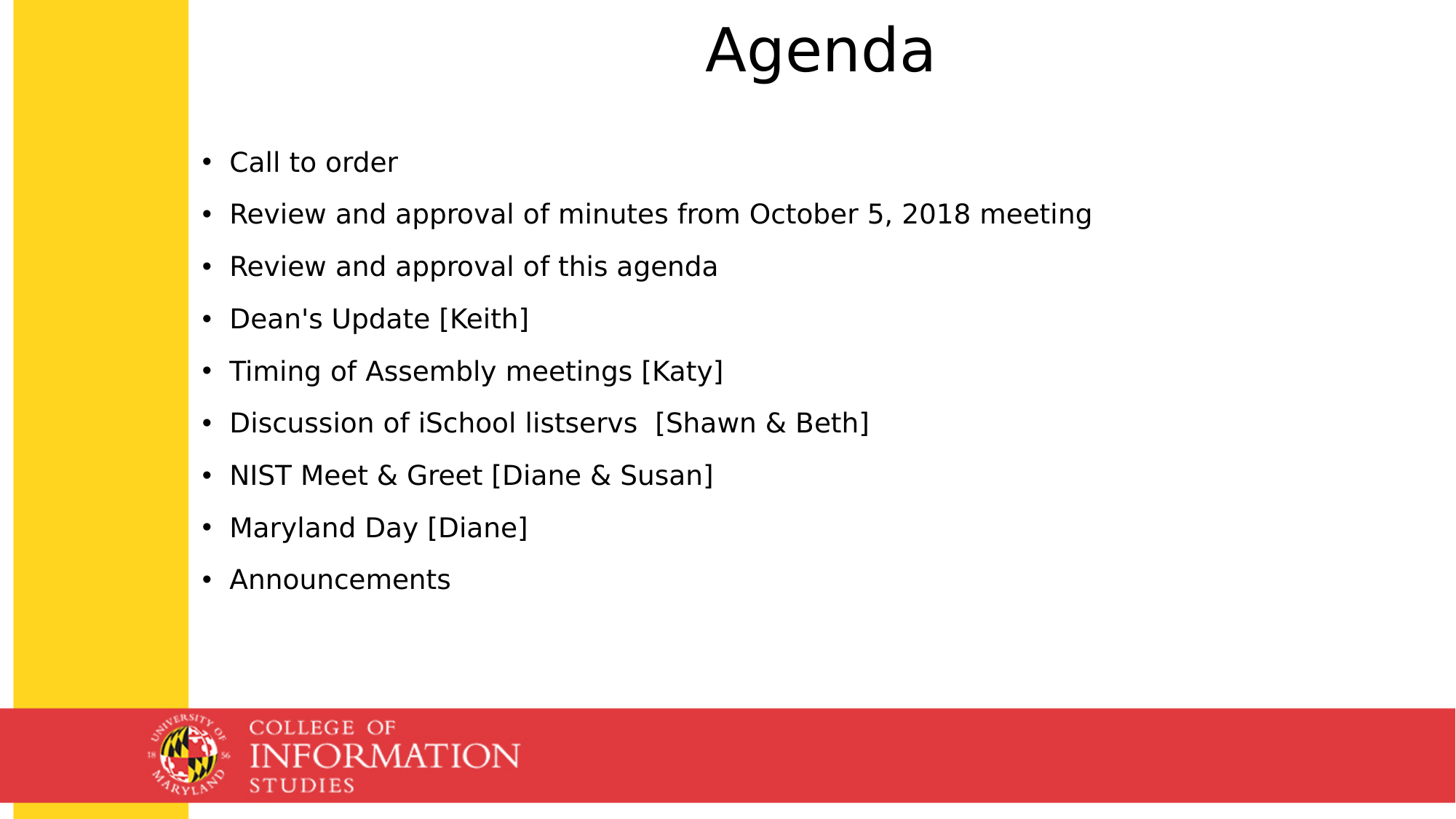

# Agenda
Call to order
Review and approval of minutes from October 5, 2018 meeting
Review and approval of this agenda
Dean's Update [Keith]
Timing of Assembly meetings [Katy]
Discussion of iSchool listservs  [Shawn & Beth]
NIST Meet & Greet [Diane & Susan]
Maryland Day [Diane]
Announcements